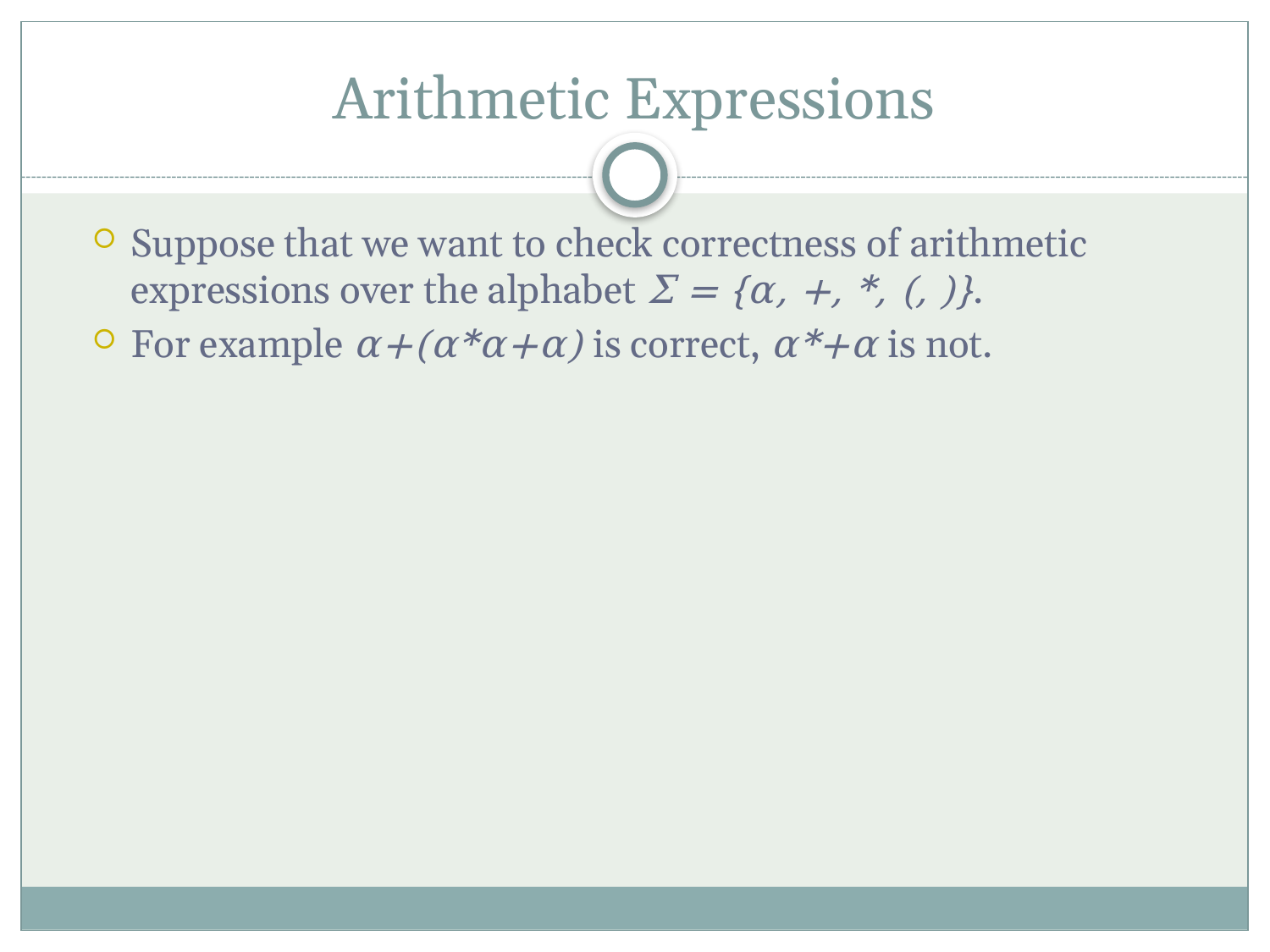

# Arithmetic Expressions
Suppose that we want to check correctness of arithmetic expressions over the alphabet Σ = {α, +, *, (, )}.
For example α+(α*α+α) is correct, α*+α is not.